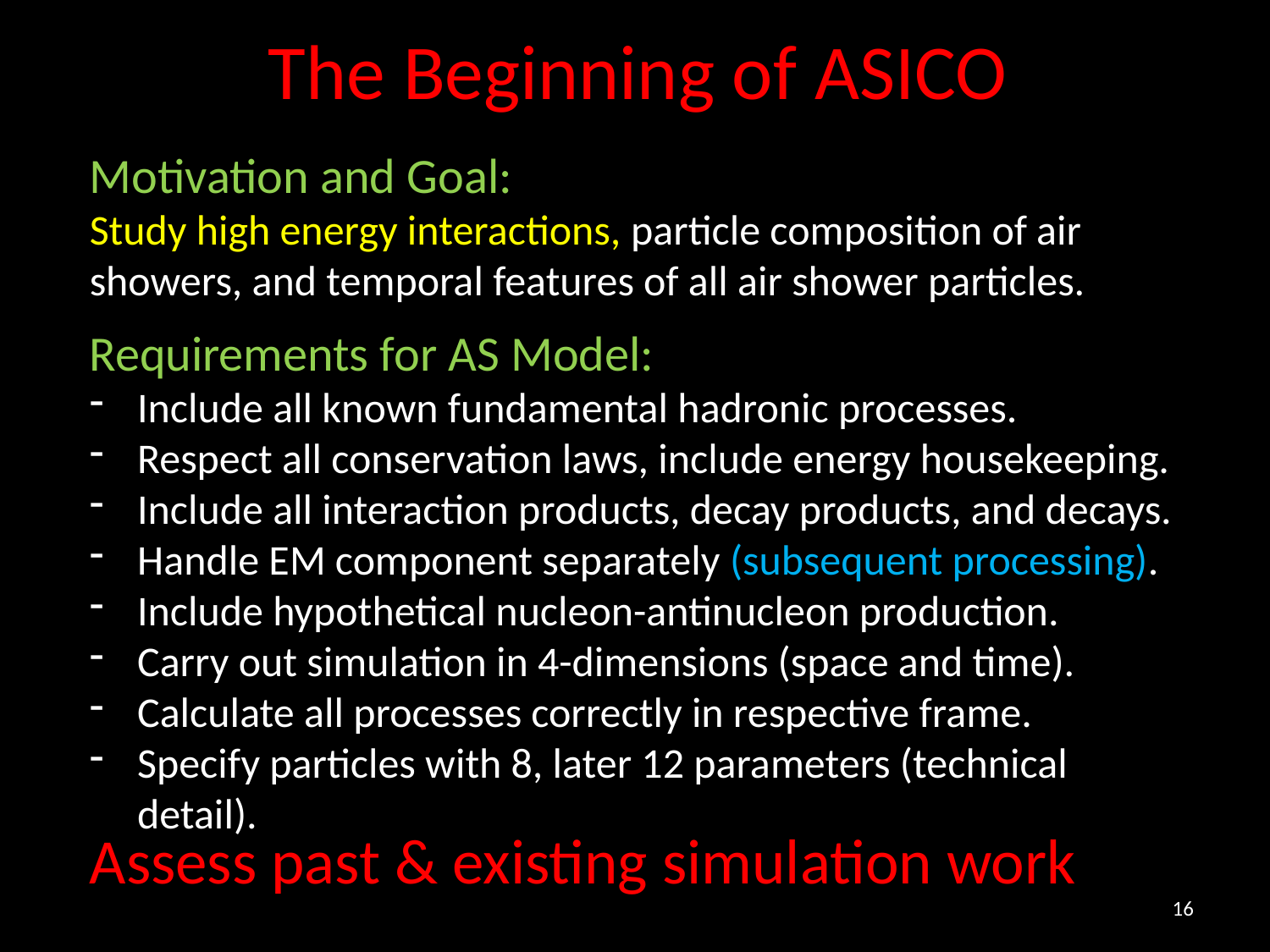

# The Beginning of ASICO
Motivation and Goal:
Study high energy interactions, particle composition of air showers, and temporal features of all air shower particles.

Requirements for AS Model:
Include all known fundamental hadronic processes.
Respect all conservation laws, include energy housekeeping.
Include all interaction products, decay products, and decays.
Handle EM component separately (subsequent processing).
Include hypothetical nucleon-antinucleon production.
Carry out simulation in 4-dimensions (space and time).
Calculate all processes correctly in respective frame.
Specify particles with 8, later 12 parameters (technical detail).
Assess past & existing simulation work
16